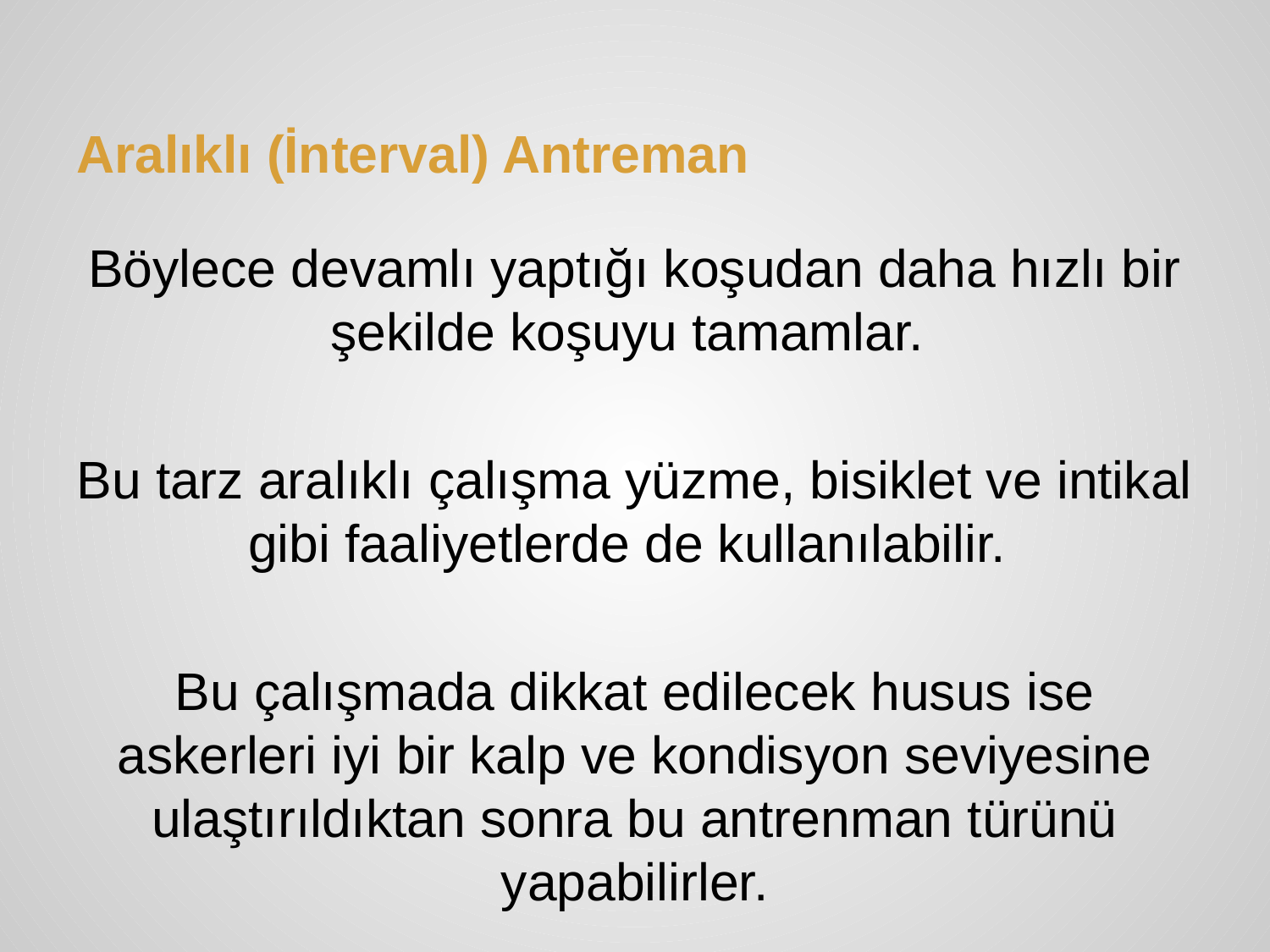

# Aralıklı (İnterval) Antreman
Böylece devamlı yaptığı koşudan daha hızlı bir şekilde koşuyu tamamlar.

Bu tarz aralıklı çalışma yüzme, bisiklet ve intikal gibi faaliyetlerde de kullanılabilir.

Bu çalışmada dikkat edilecek husus ise askerleri iyi bir kalp ve kondisyon seviyesine ulaştırıldıktan sonra bu antrenman türünü yapabilirler.